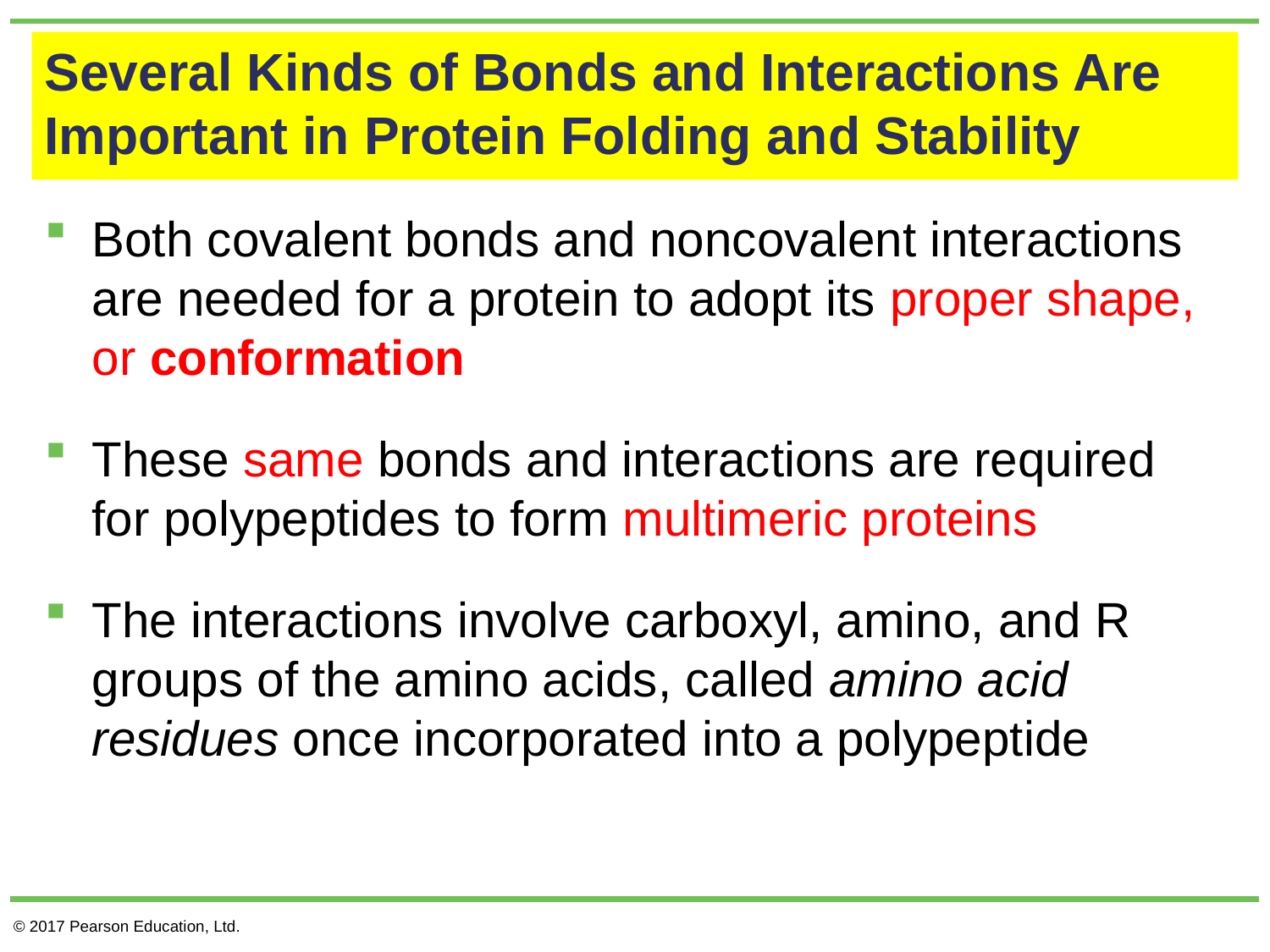

# Several Kinds of Bonds and Interactions Are Important in Protein Folding and Stability
Both covalent bonds and noncovalent interactions are needed for a protein to adopt its proper shape, or conformation
These same bonds and interactions are required for polypeptides to form multimeric proteins
The interactions involve carboxyl, amino, and R groups of the amino acids, called amino acid residues once incorporated into a polypeptide
© 2017 Pearson Education, Ltd.